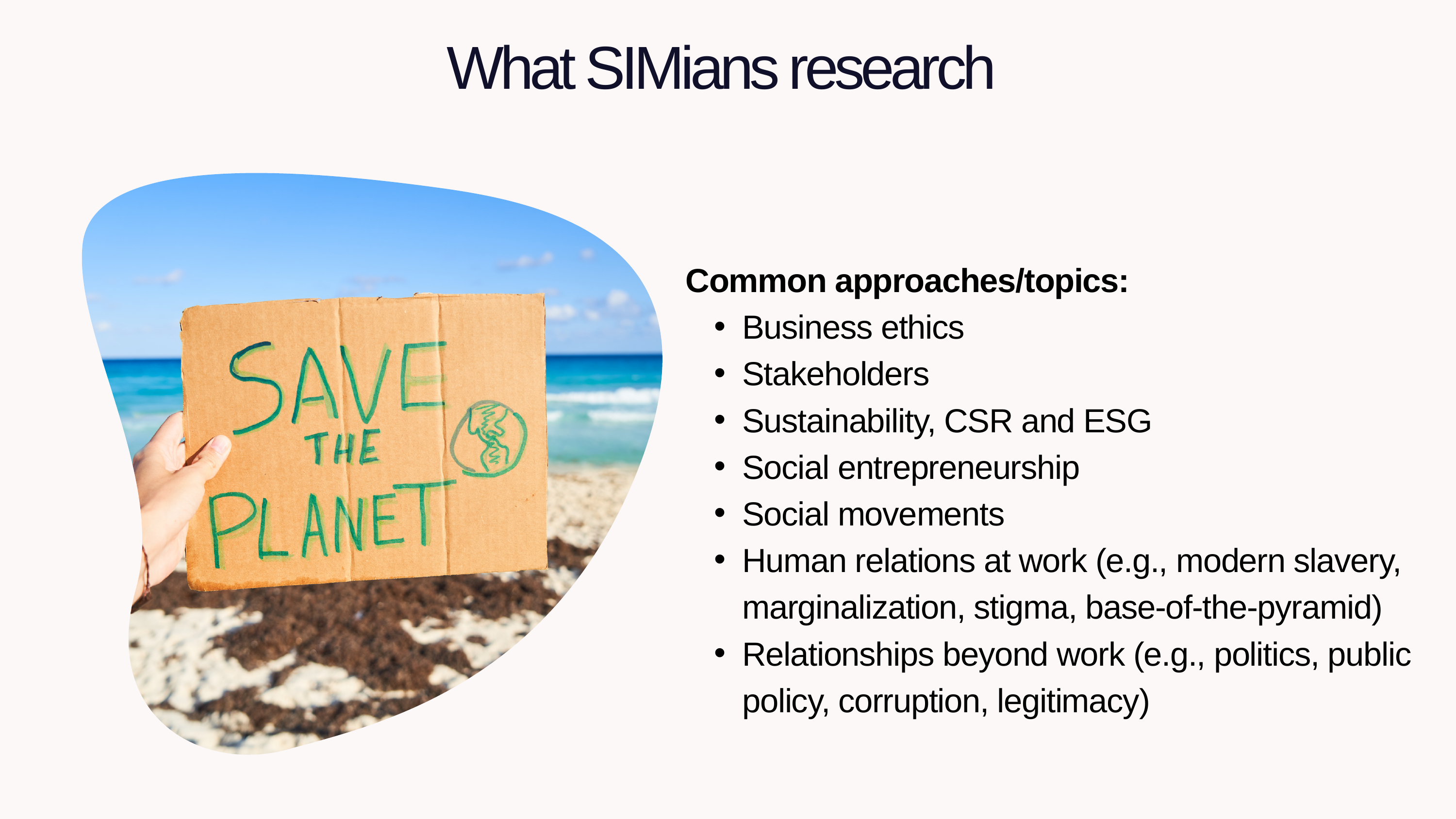

What SIMians research

Common approaches/topics:
Business ethics
Stakeholders
Sustainability, CSR and ESG
Social entrepreneurship
Social movements
Human relations at work (e.g., modern slavery, marginalization, stigma, base-of-the-pyramid)
Relationships beyond work (e.g., politics, public policy, corruption, legitimacy)